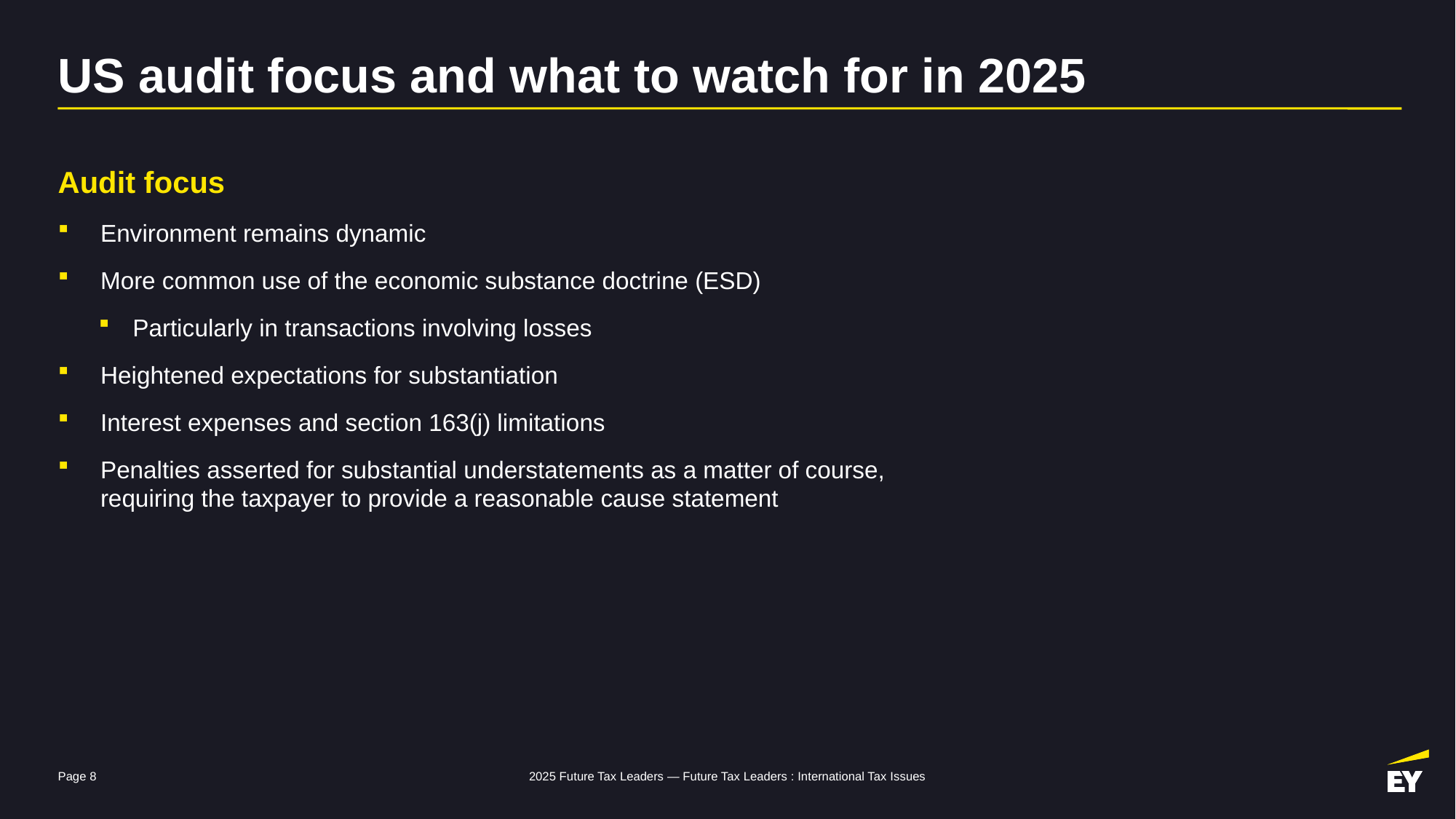

# US audit focus and what to watch for in 2025
Audit focus
Environment remains dynamic
More common use of the economic substance doctrine (ESD)
Particularly in transactions involving losses
Heightened expectations for substantiation
Interest expenses and section 163(j) limitations
Penalties asserted for substantial understatements as a matter of course, requiring the taxpayer to provide a reasonable cause statement
Page 8